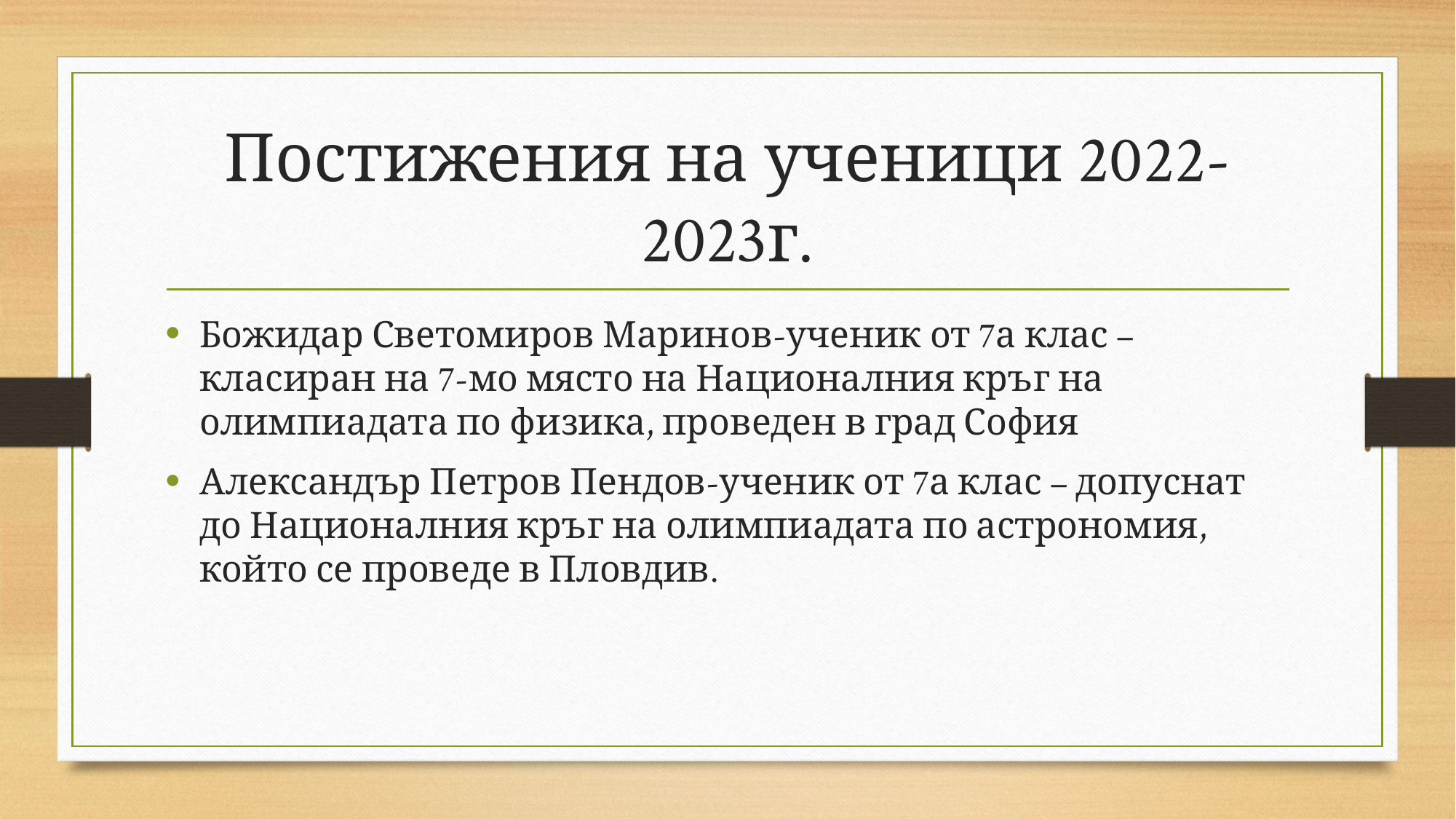

# Постижения на ученици 2022-2023г.
Божидар Светомиров Маринов-ученик от 7а клас – класиран на 7-мо място на Националния кръг на олимпиадата по физика, проведен в град София
Александър Петров Пендов-ученик от 7а клас – допуснат до Националния кръг на олимпиадата по астрономия, който се проведе в Пловдив.